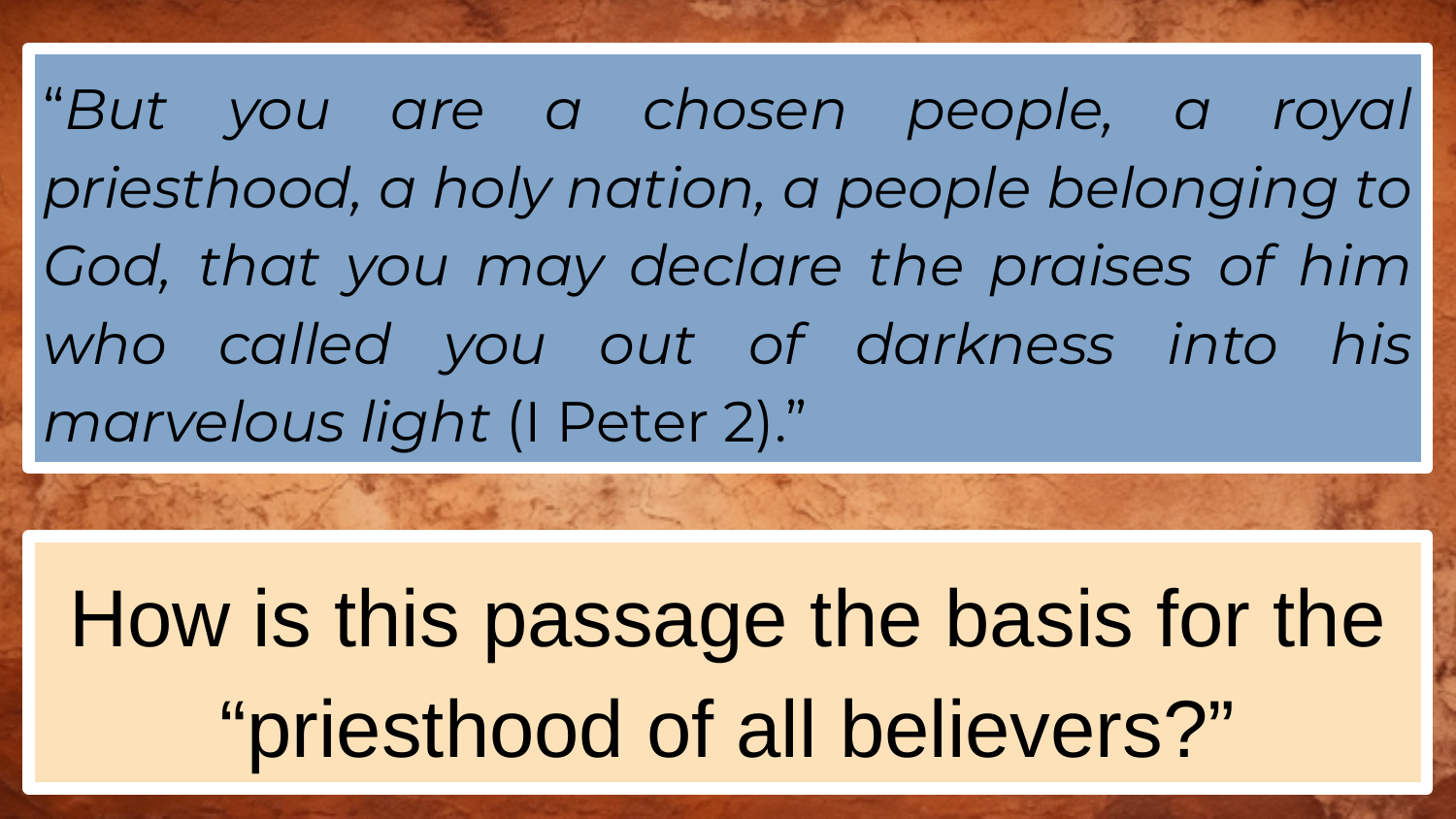

“But you are a chosen people, a royal priesthood, a holy nation, a people belonging to God, that you may declare the praises of him who called you out of darkness into his marvelous light (I Peter 2).”
#
How is this passage the basis for the “priesthood of all believers?”